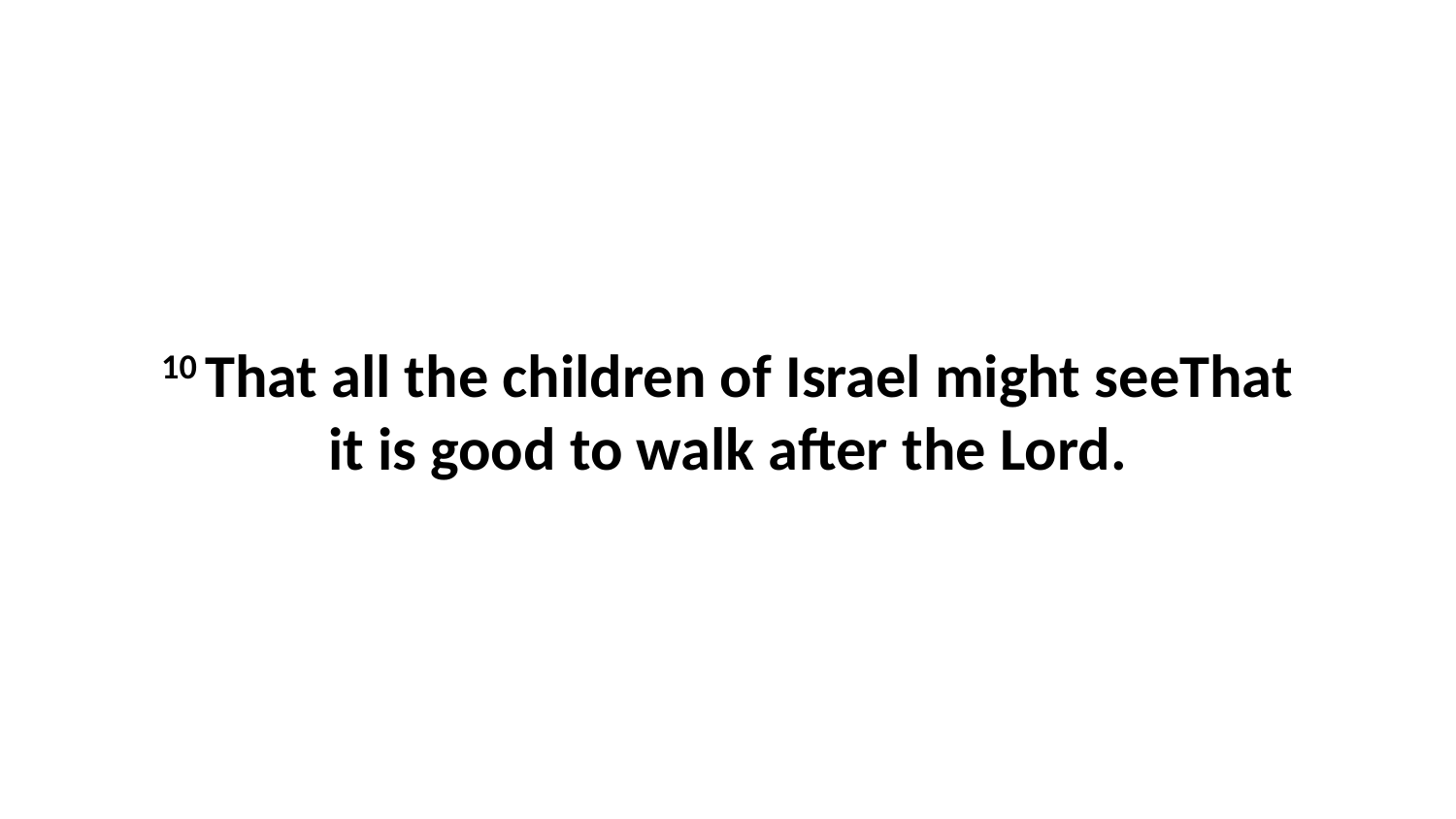

10 That all the children of Israel might seeThat it is good to walk after the Lord.